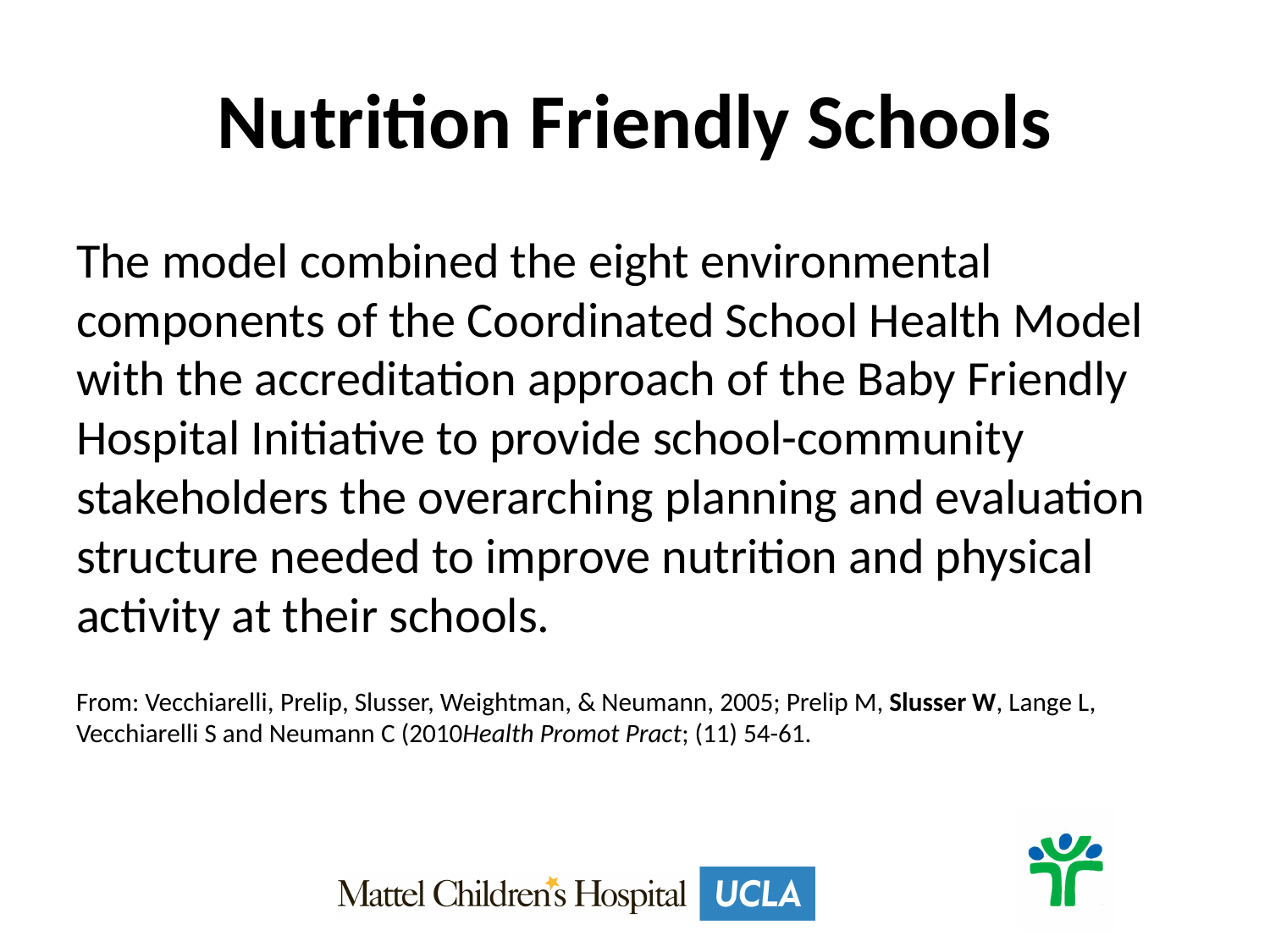

# Nutrition Friendly Schools
The model combined the eight environmental components of the Coordinated School Health Model with the accreditation approach of the Baby Friendly Hospital Initiative to provide school-community stakeholders the overarching planning and evaluation structure needed to improve nutrition and physical activity at their schools.

From: Vecchiarelli, Prelip, Slusser, Weightman, & Neumann, 2005; Prelip M, Slusser W, Lange L, Vecchiarelli S and Neumann C (2010Health Promot Pract; (11) 54-61.